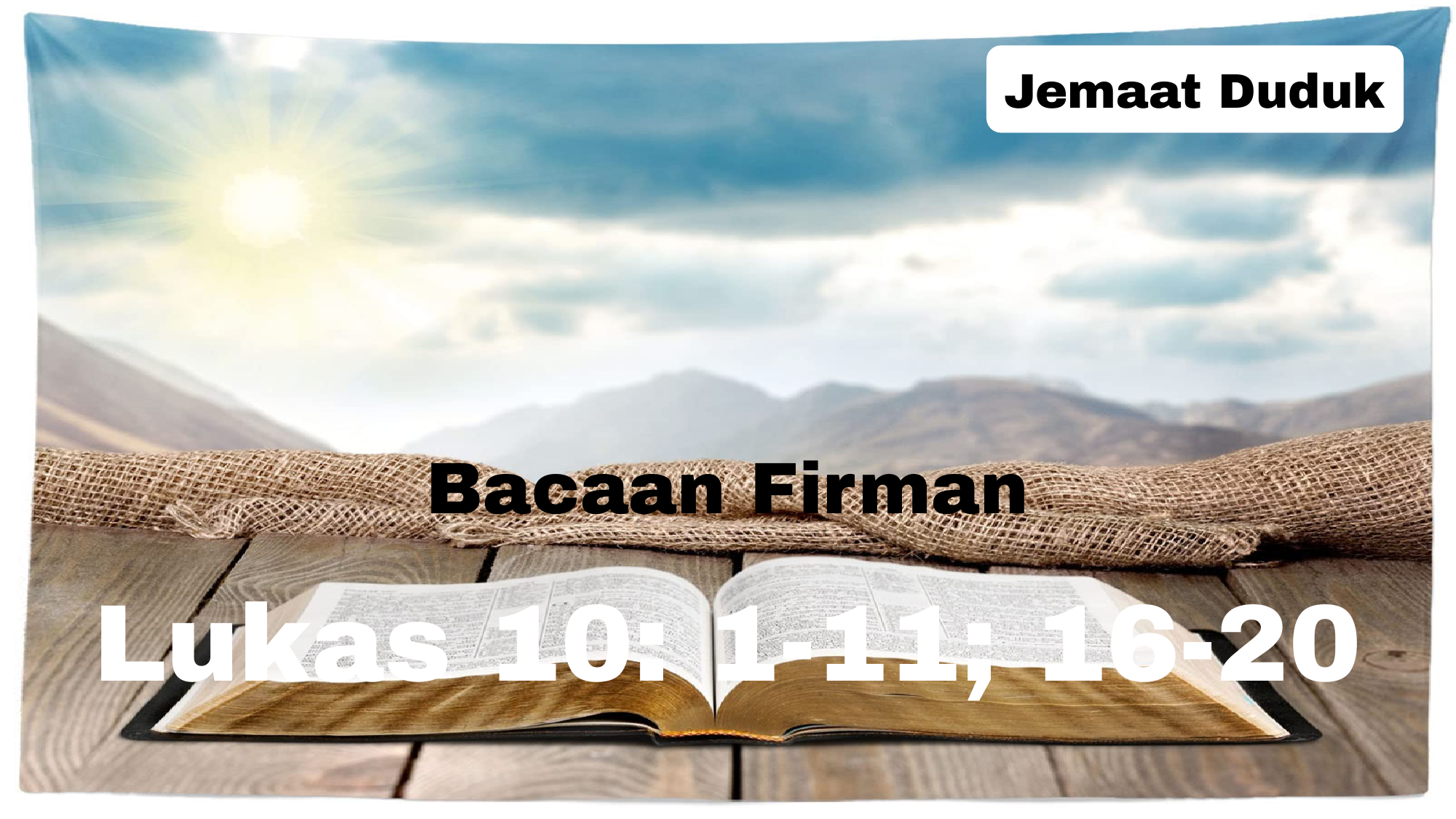

Jemaat Duduk
Bacaan Firman
Lukas 10: 1-11; 16-20